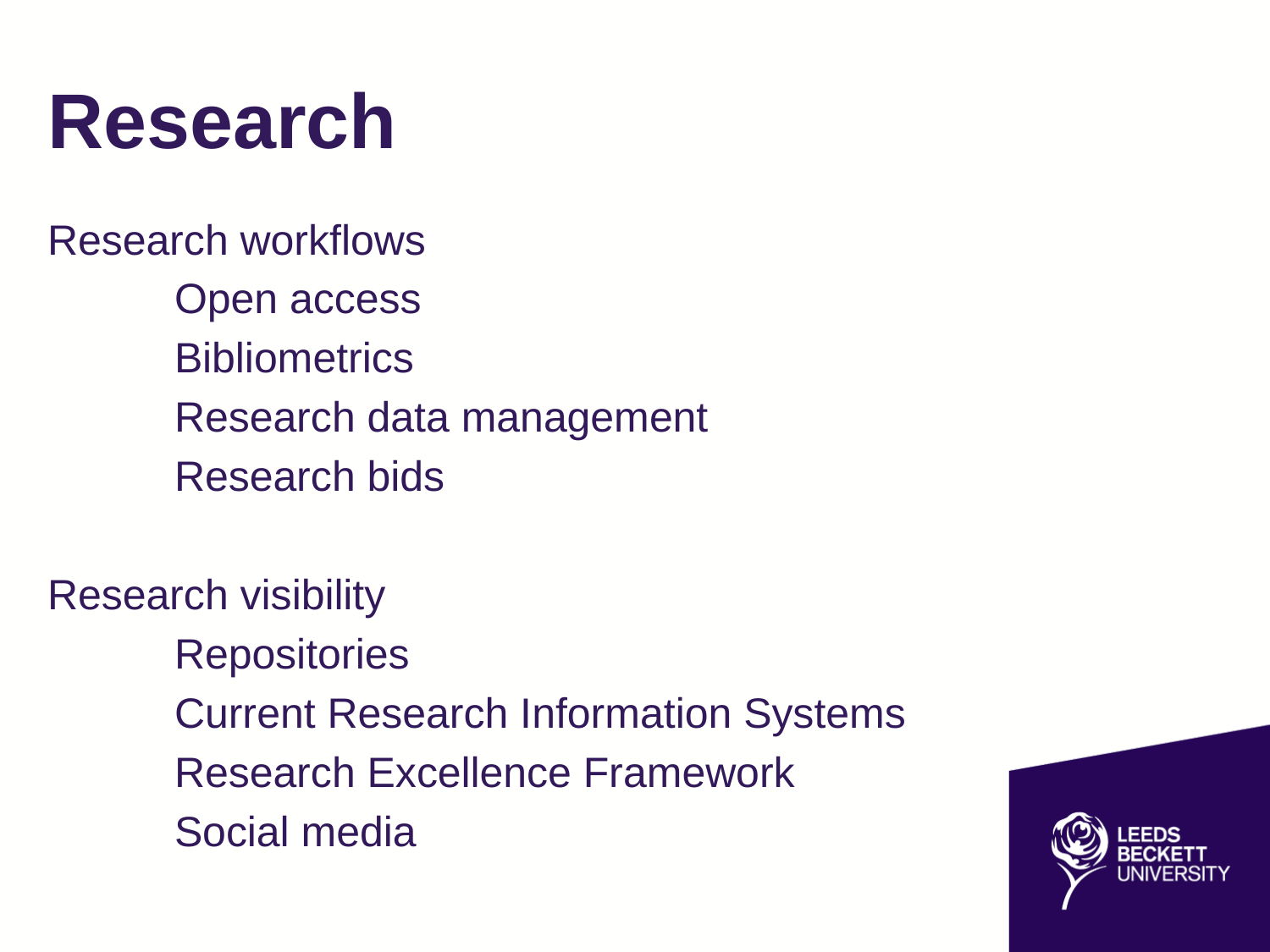

# Research
Research workflows
	Open access
	Bibliometrics
	Research data management
	Research bids

Research visibility
	Repositories
	Current Research Information Systems
	Research Excellence Framework
	Social media